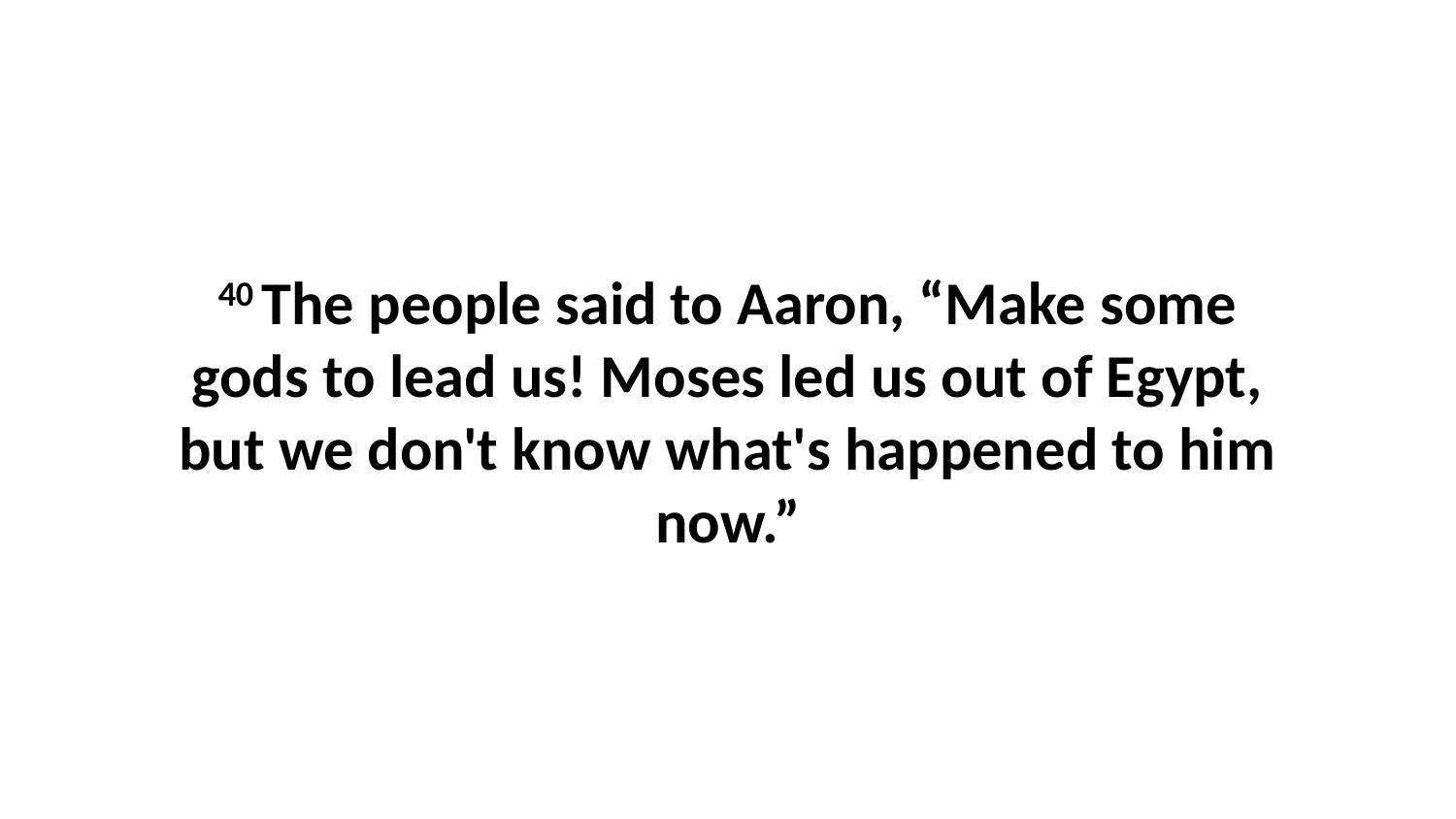

40 The people said to Aaron, “Make some gods to lead us! Moses led us out of Egypt, but we don't know what's happened to him now.”